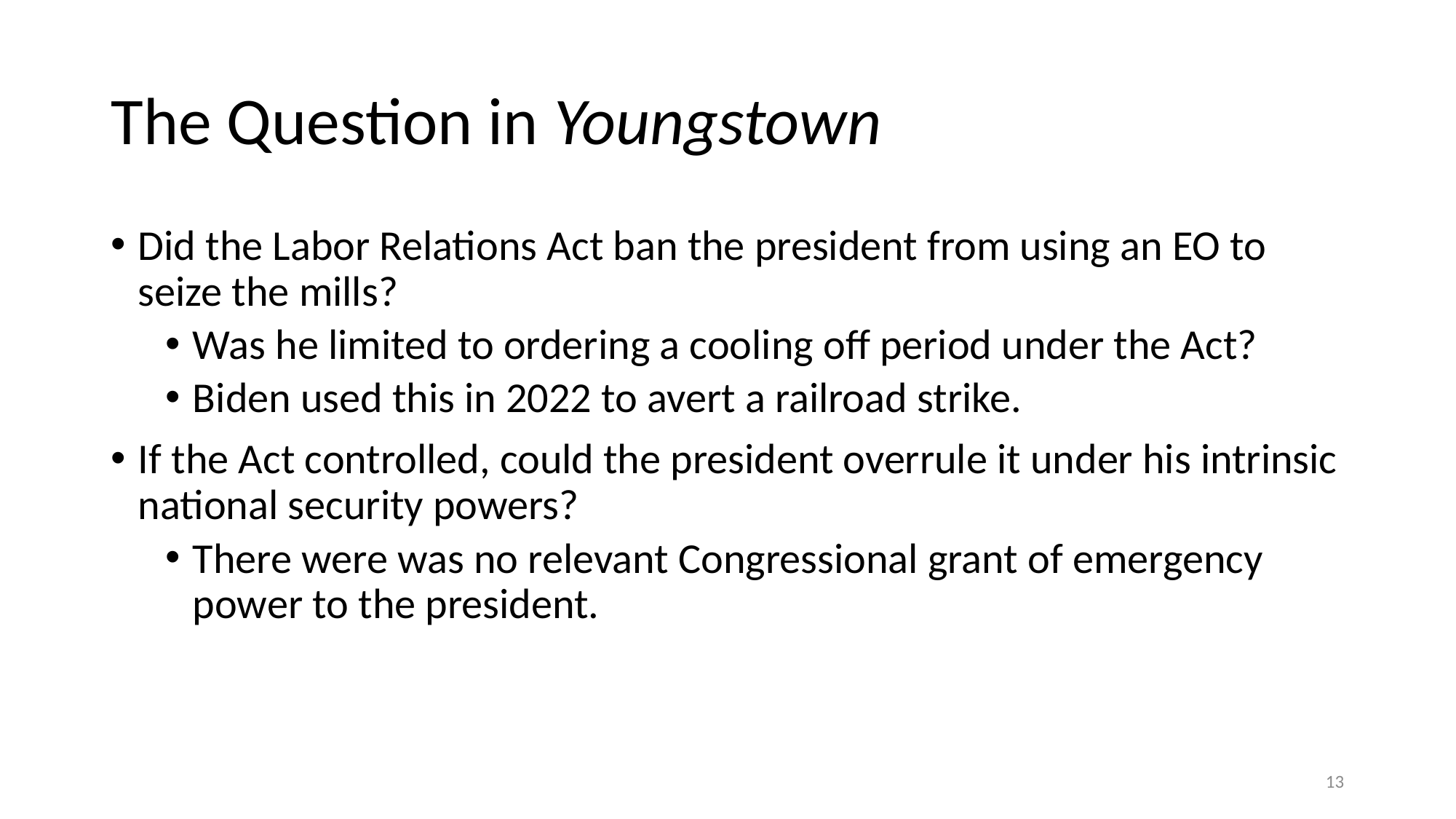

# The Question in Youngstown
Did the Labor Relations Act ban the president from using an EO to seize the mills?
Was he limited to ordering a cooling off period under the Act?
Biden used this in 2022 to avert a railroad strike.
If the Act controlled, could the president overrule it under his intrinsic national security powers?
There were was no relevant Congressional grant of emergency power to the president.
13